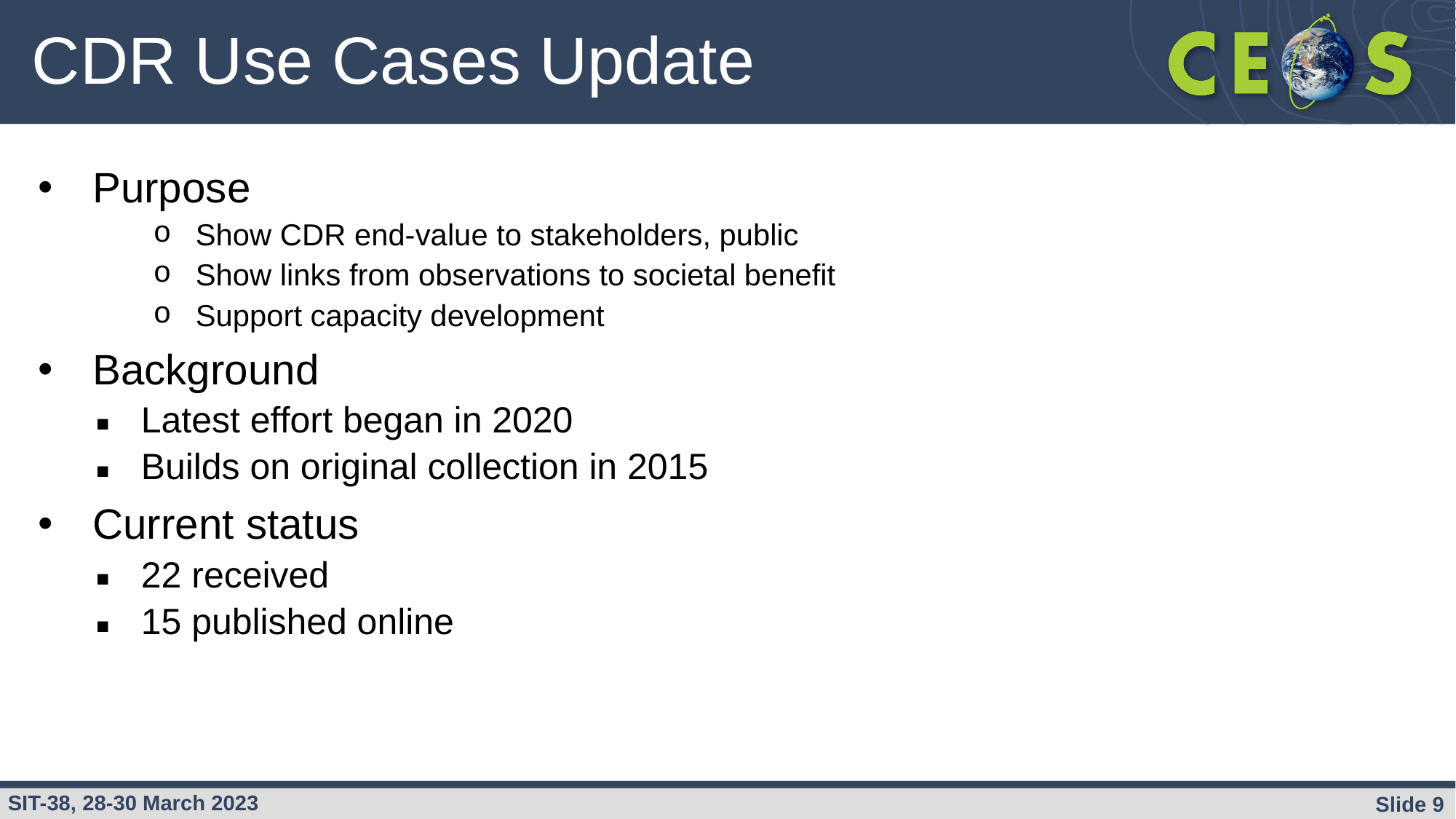

# CDR Use Cases Update
Purpose
Show CDR end-value to stakeholders, public
Show links from observations to societal benefit
Support capacity development
Background
Latest effort began in 2020
Builds on original collection in 2015
Current status
22 received
15 published online